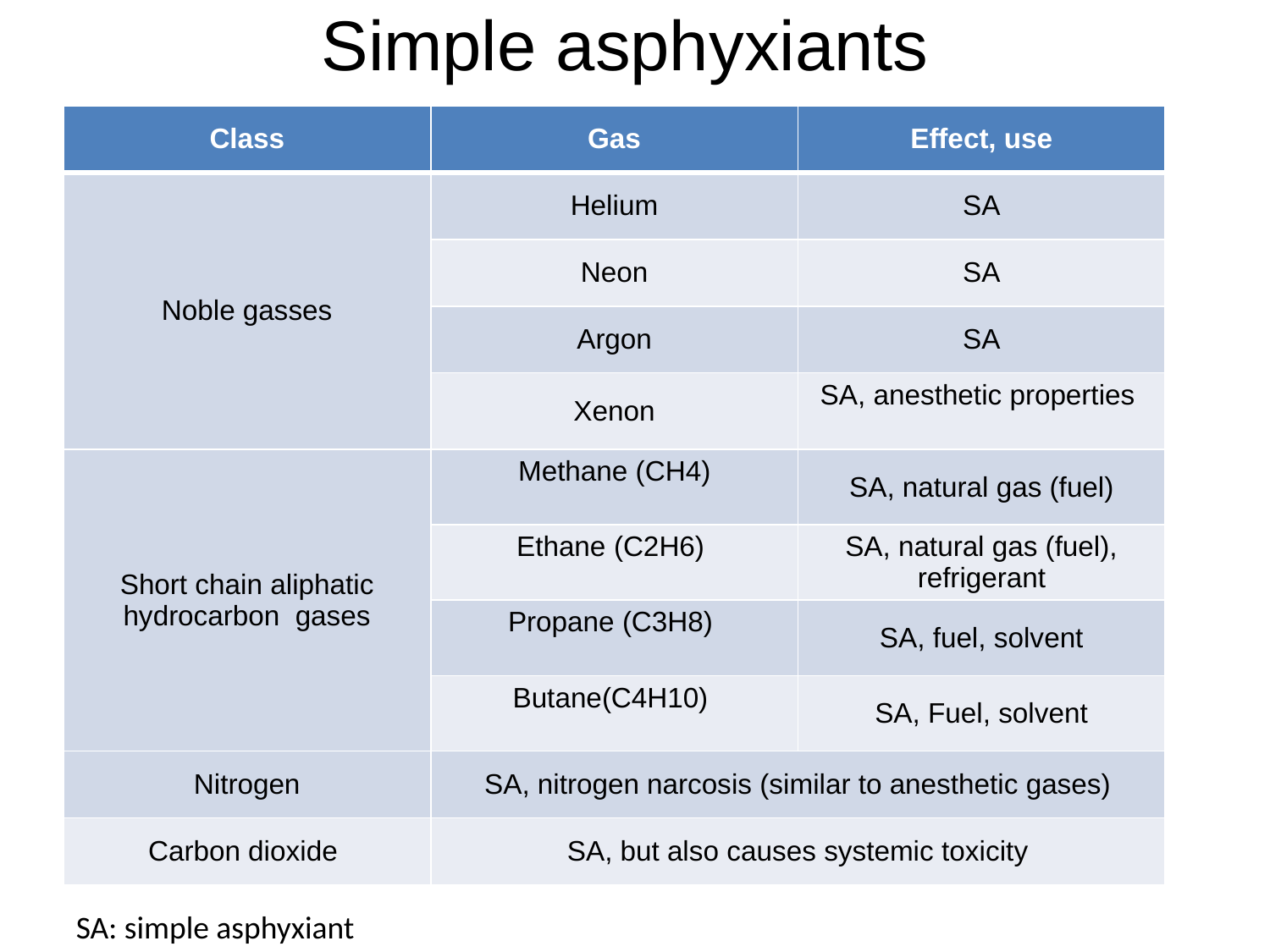

# Simple asphyxiants
| Class | Gas | Effect, use |
| --- | --- | --- |
| Noble gasses | Helium | SA |
|  | Neon | SA |
|  | Argon | SA |
|  | Xenon | SA, anesthetic properties |
| Short chain aliphatic hydrocarbon gases | Methane (CH4) | SA, natural gas (fuel) |
|  | Ethane (C2H6) | SA, natural gas (fuel), refrigerant |
|  | Propane (C3H8) | SA, fuel, solvent |
|  | Butane(C4H10) | SA, Fuel, solvent |
| Nitrogen | SA, nitrogen narcosis (similar to anesthetic gases) |  |
| Carbon dioxide | SA, but also causes systemic toxicity |  |
SA: simple asphyxiant